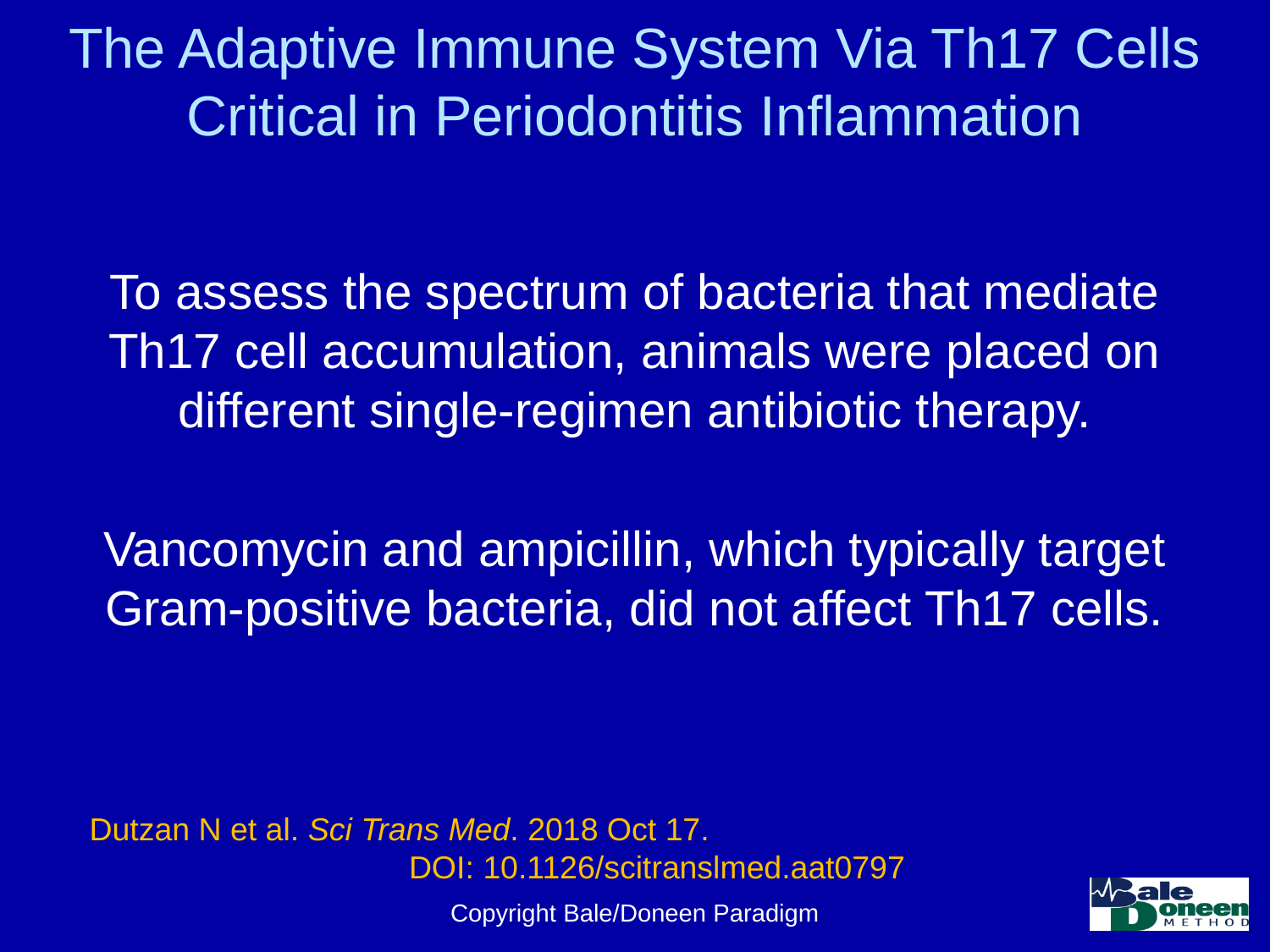

# The Adaptive Immune System Via Th17 Cells Critical in Periodontitis Inflammation
To assess the spectrum of bacteria that mediate Th17 cell accumulation, animals were placed on different single-regimen antibiotic therapy.

Vancomycin and ampicillin, which typically target Gram-positive bacteria, did not affect Th17 cells.
Dutzan N et al. Sci Trans Med. 2018 Oct 17.                                                             DOI: 10.1126/scitranslmed.aat0797

Copyright Bale/Doneen Paradigm